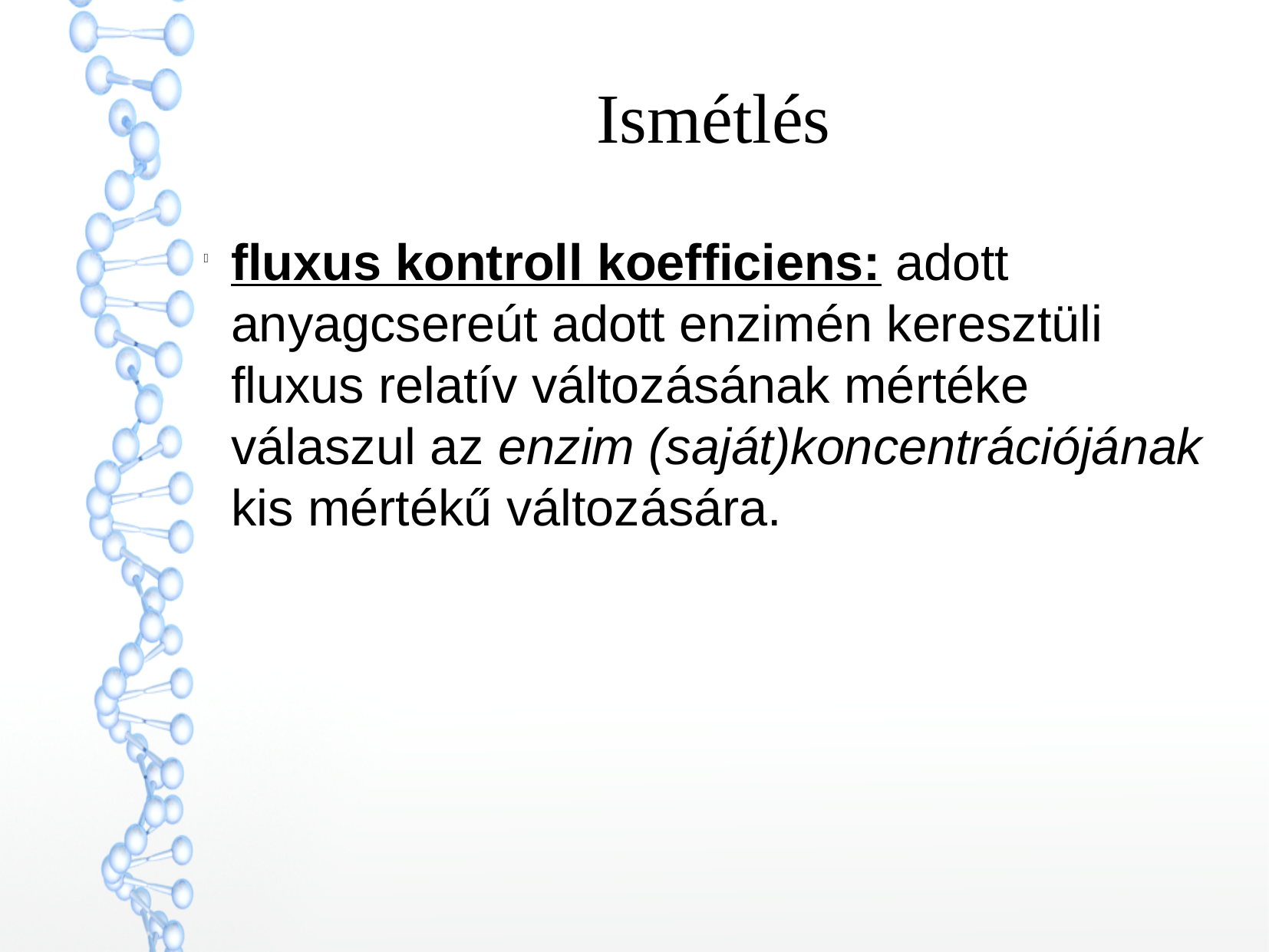

Ismétlés
fluxus kontroll koefficiens: adott anyagcsereút adott enzimén keresztüli fluxus relatív változásának mértéke válaszul az enzim (saját)koncentrációjának kis mértékű változására.